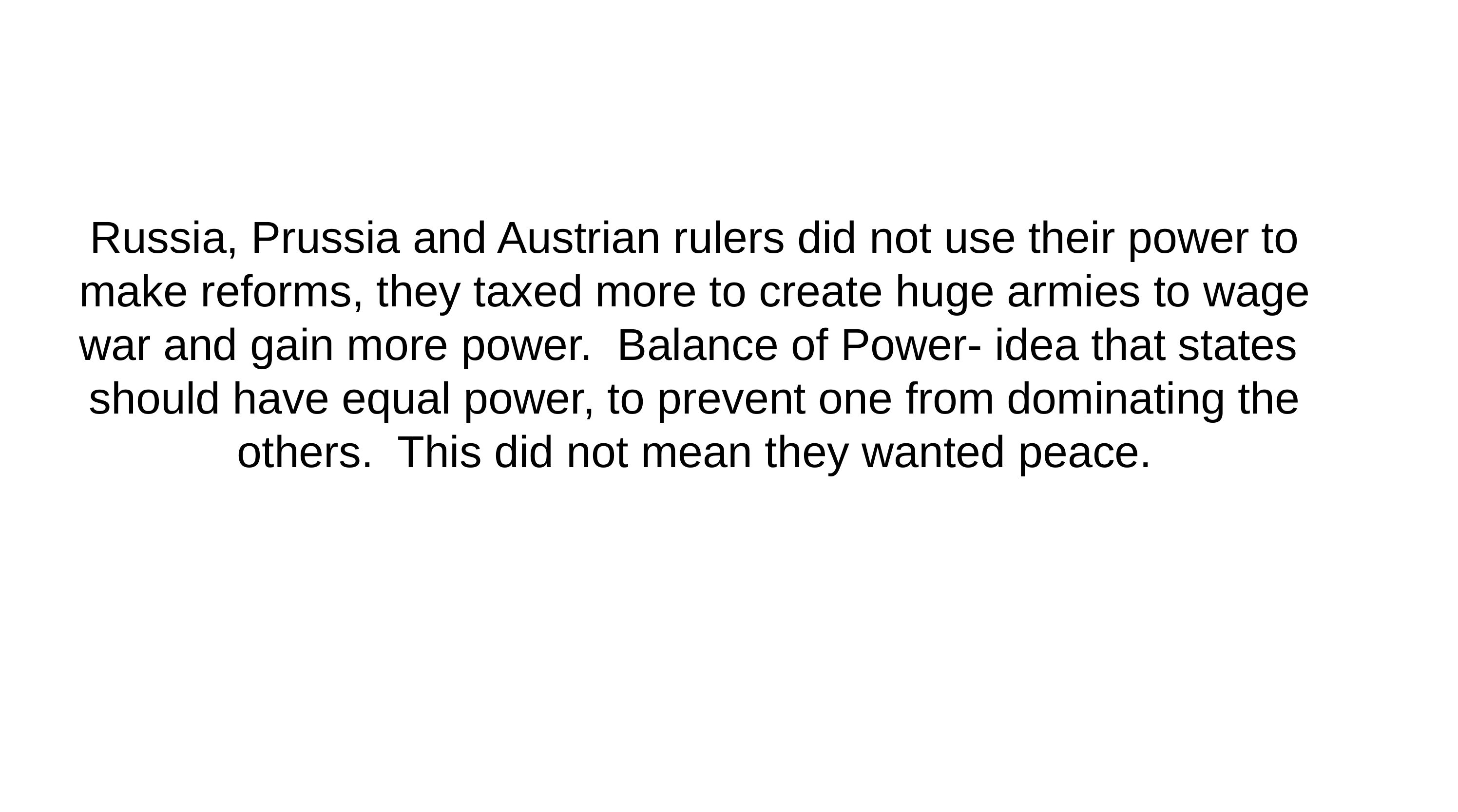

Russia, Prussia and Austrian  rulers did not use their  power to make reforms, they  taxed more to create huge  armies to wage war and gain  more power.  Balance of  Power- idea that states  should have equal power, to  prevent one from dominating  the others.  This did not  mean they wanted peace.